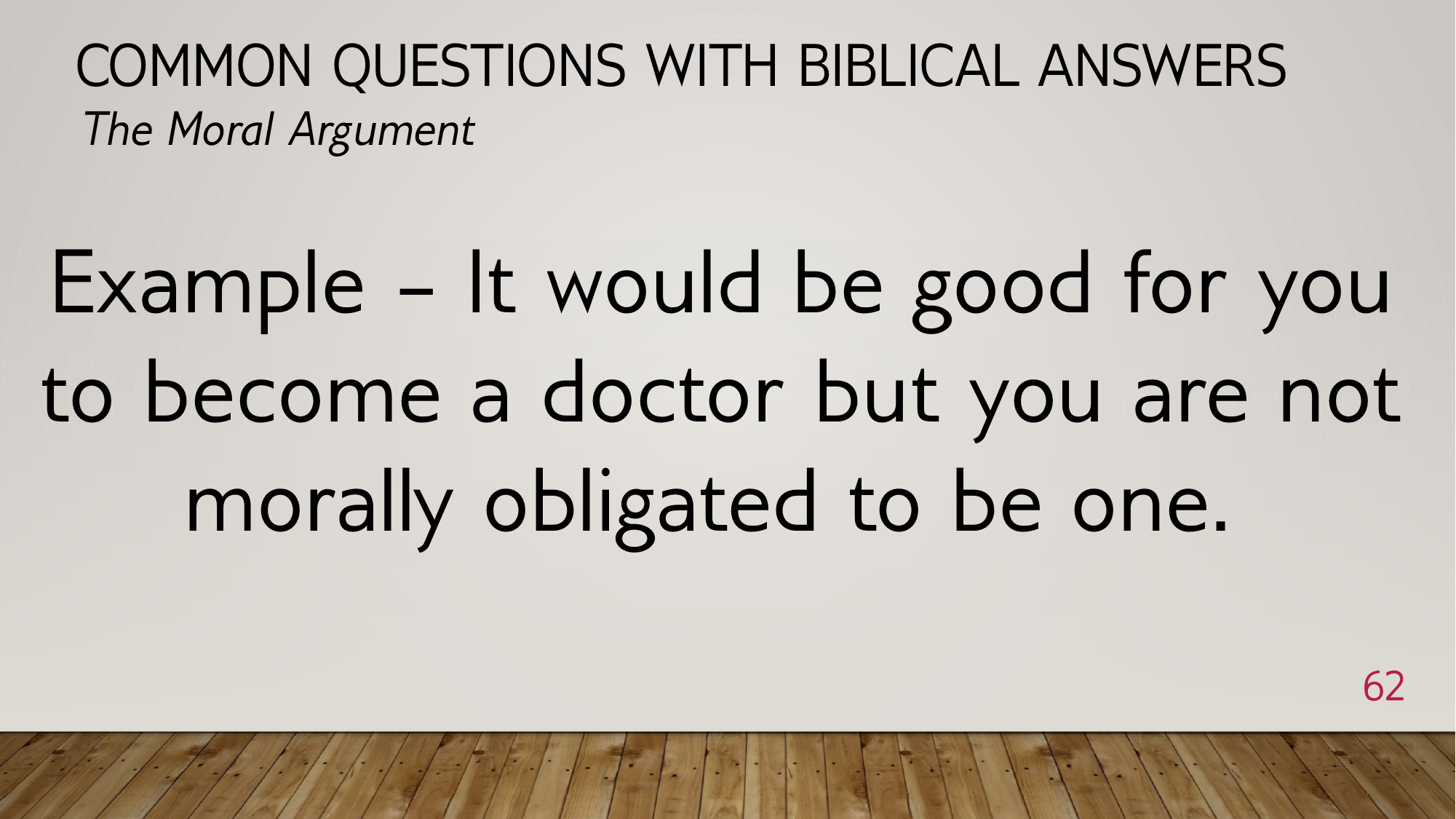

# Common Questions with Biblical Answers
The Moral Argument
Example – It would be good for you to become a doctor but you are not morally obligated to be one.
62